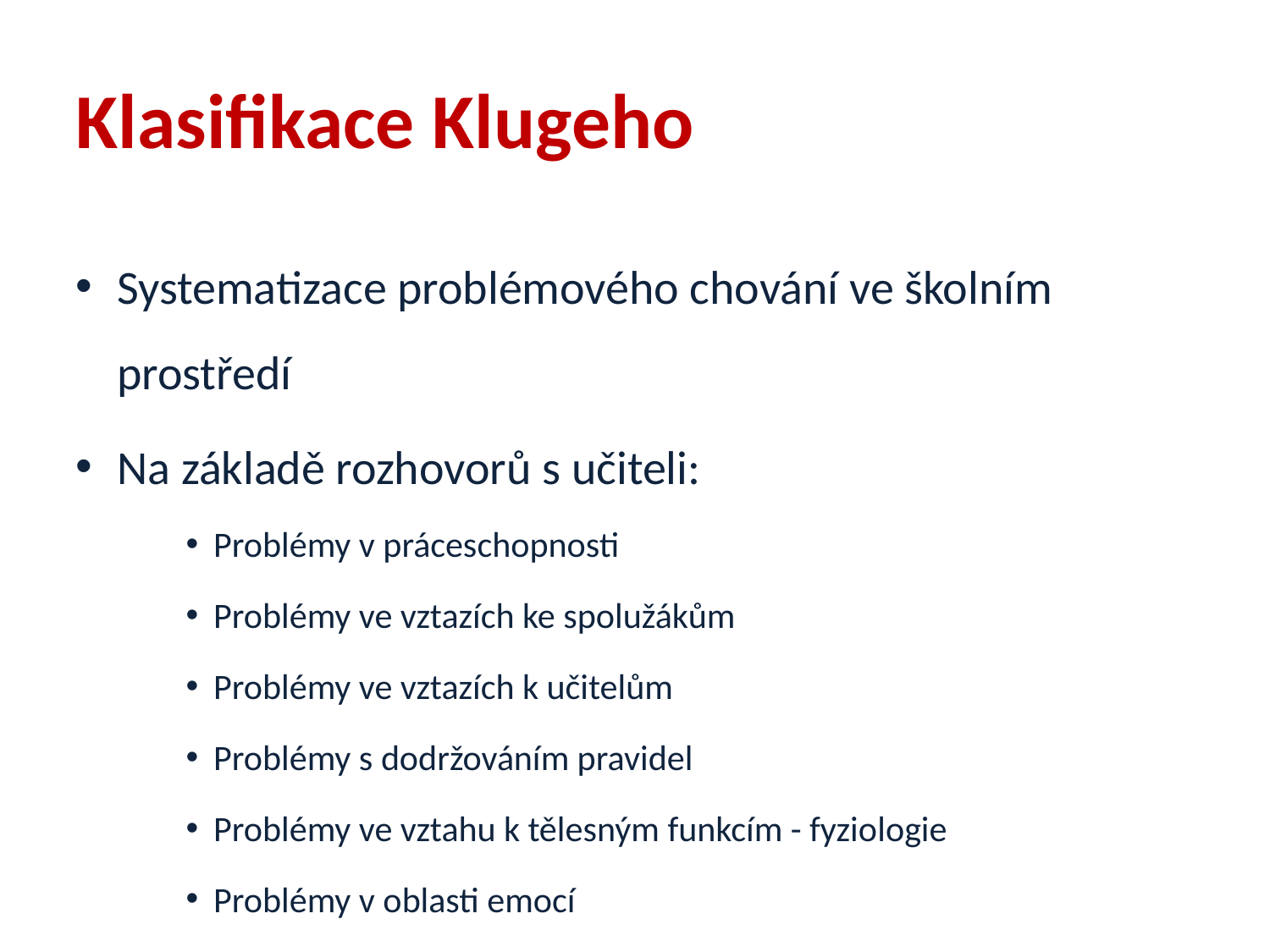

Klasifikace Klugeho
Systematizace problémového chování ve školním prostředí
Na základě rozhovorů s učiteli:
Problémy v práceschopnosti
Problémy ve vztazích ke spolužákům
Problémy ve vztazích k učitelům
Problémy s dodržováním pravidel
Problémy ve vztahu k tělesným funkcím - fyziologie
Problémy v oblasti emocí